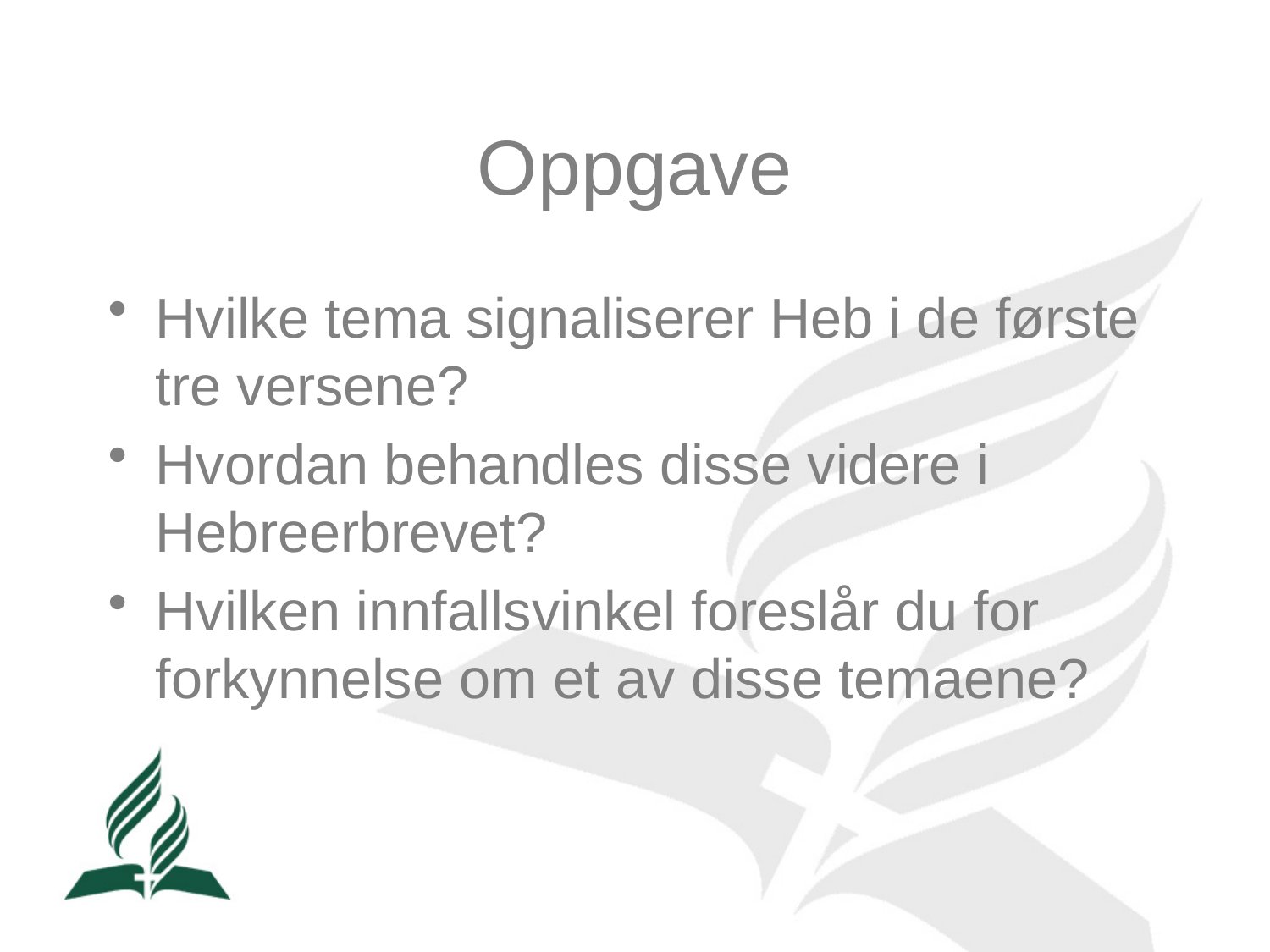

# Oppgave
Hvilke tema signaliserer Heb i de første tre versene?
Hvordan behandles disse videre i Hebreerbrevet?
Hvilken innfallsvinkel foreslår du for forkynnelse om et av disse temaene?